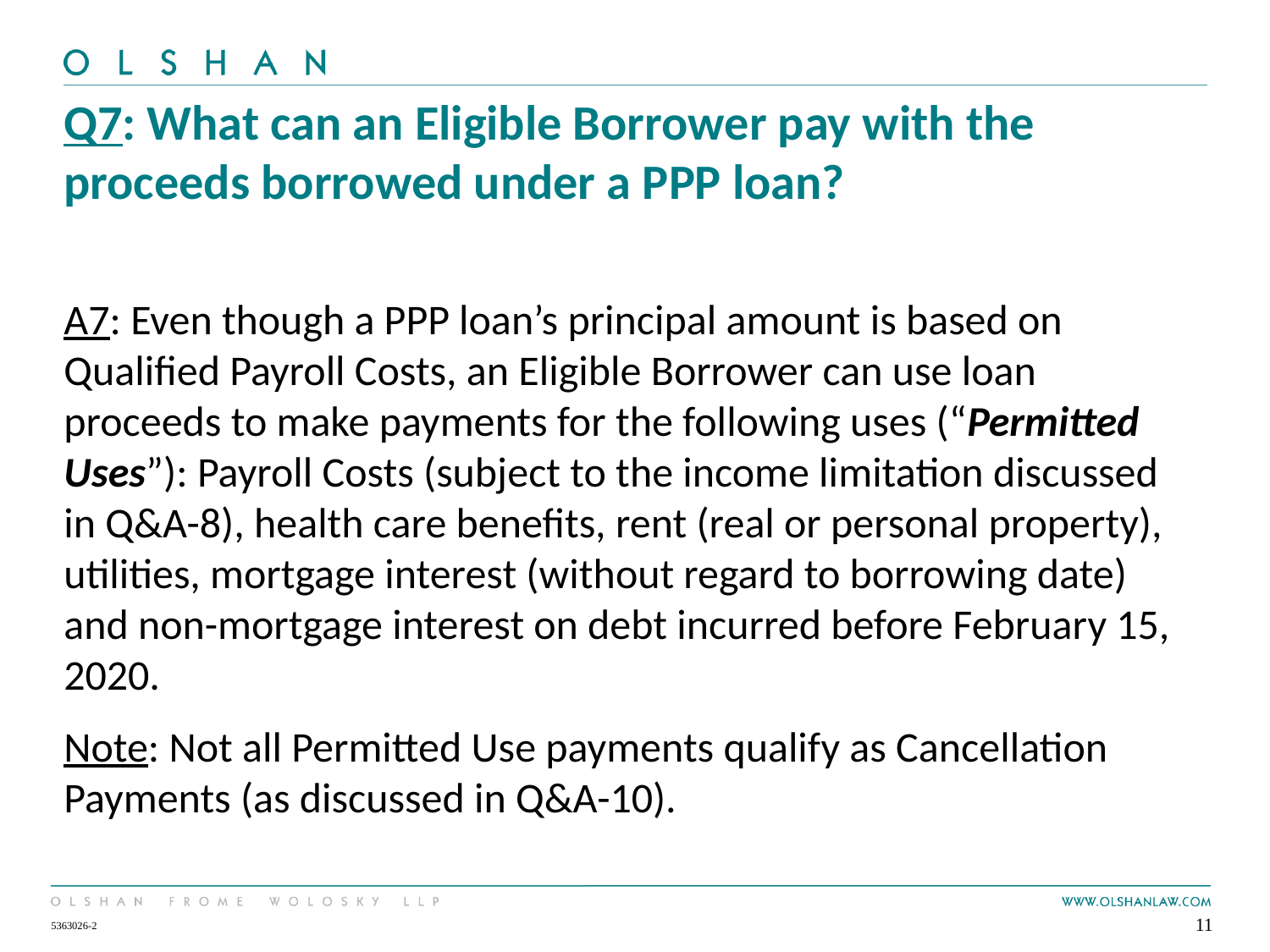

# Q7: What can an Eligible Borrower pay with the proceeds borrowed under a PPP loan?

A7: Even though a PPP loan’s principal amount is based on Qualified Payroll Costs, an Eligible Borrower can use loan proceeds to make payments for the following uses (“Permitted Uses”): Payroll Costs (subject to the income limitation discussed in Q&A-8), health care benefits, rent (real or personal property), utilities, mortgage interest (without regard to borrowing date) and non-mortgage interest on debt incurred before February 15, 2020.
Note: Not all Permitted Use payments qualify as Cancellation Payments (as discussed in Q&A-10).
11